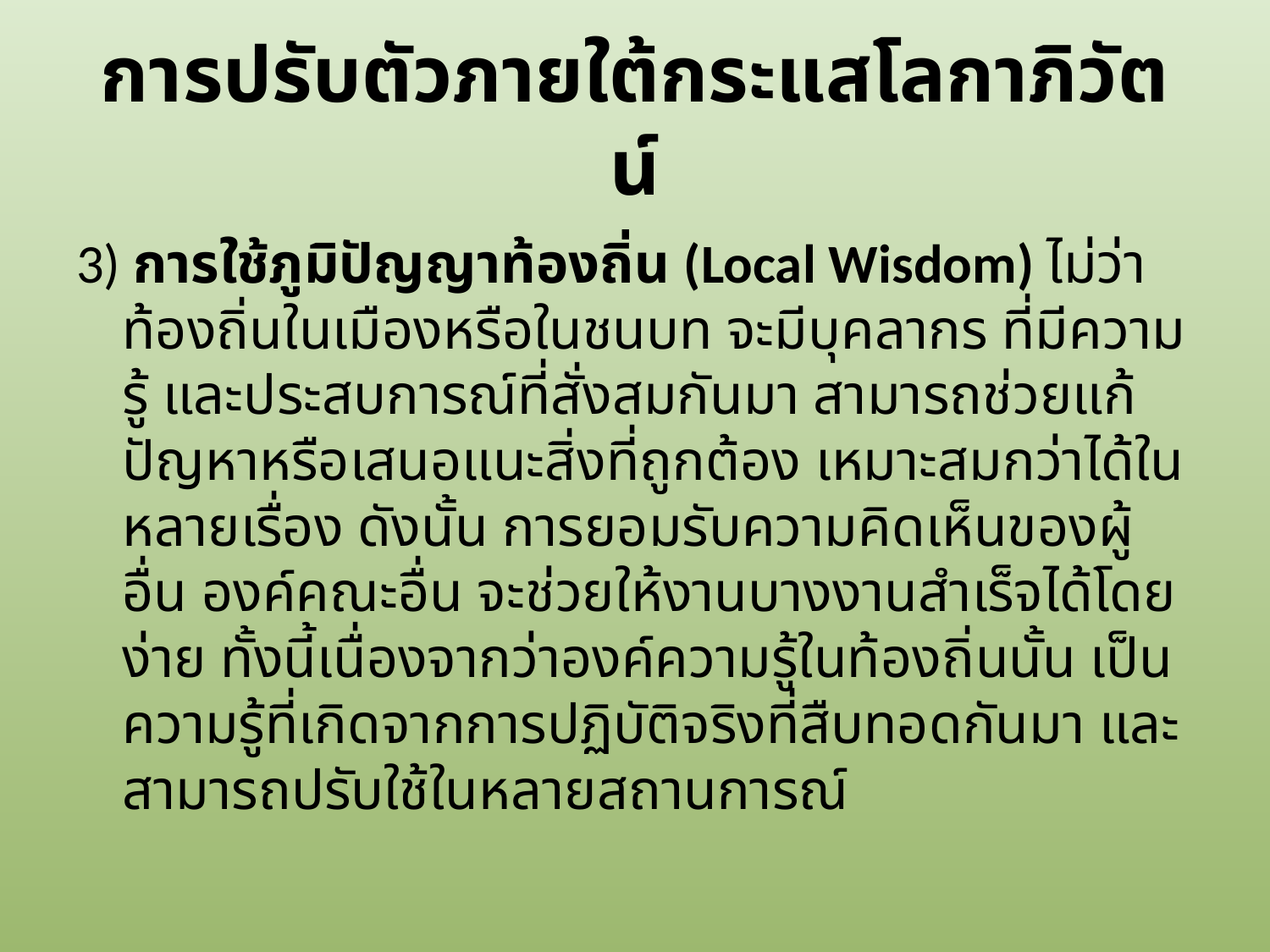

# การปรับตัวภายใต้กระแสโลกาภิวัตน์
3) การใช้ภูมิปัญญาท้องถิ่น (Local Wisdom) ไม่ว่าท้องถิ่นในเมืองหรือในชนบท จะมีบุคลากร ที่มีความรู้ และประสบการณ์ที่สั่งสมกันมา สามารถช่วยแก้ปัญหาหรือเสนอแนะสิ่งที่ถูกต้อง เหมาะสมกว่าได้ในหลายเรื่อง ดังนั้น การยอมรับความคิดเห็นของผู้อื่น องค์คณะอื่น จะช่วยให้งานบางงานสำเร็จได้โดยง่าย ทั้งนี้เนื่องจากว่าองค์ความรู้ในท้องถิ่นนั้น เป็นความรู้ที่เกิดจากการปฏิบัติจริงที่สืบทอดกันมา และสามารถปรับใช้ในหลายสถานการณ์